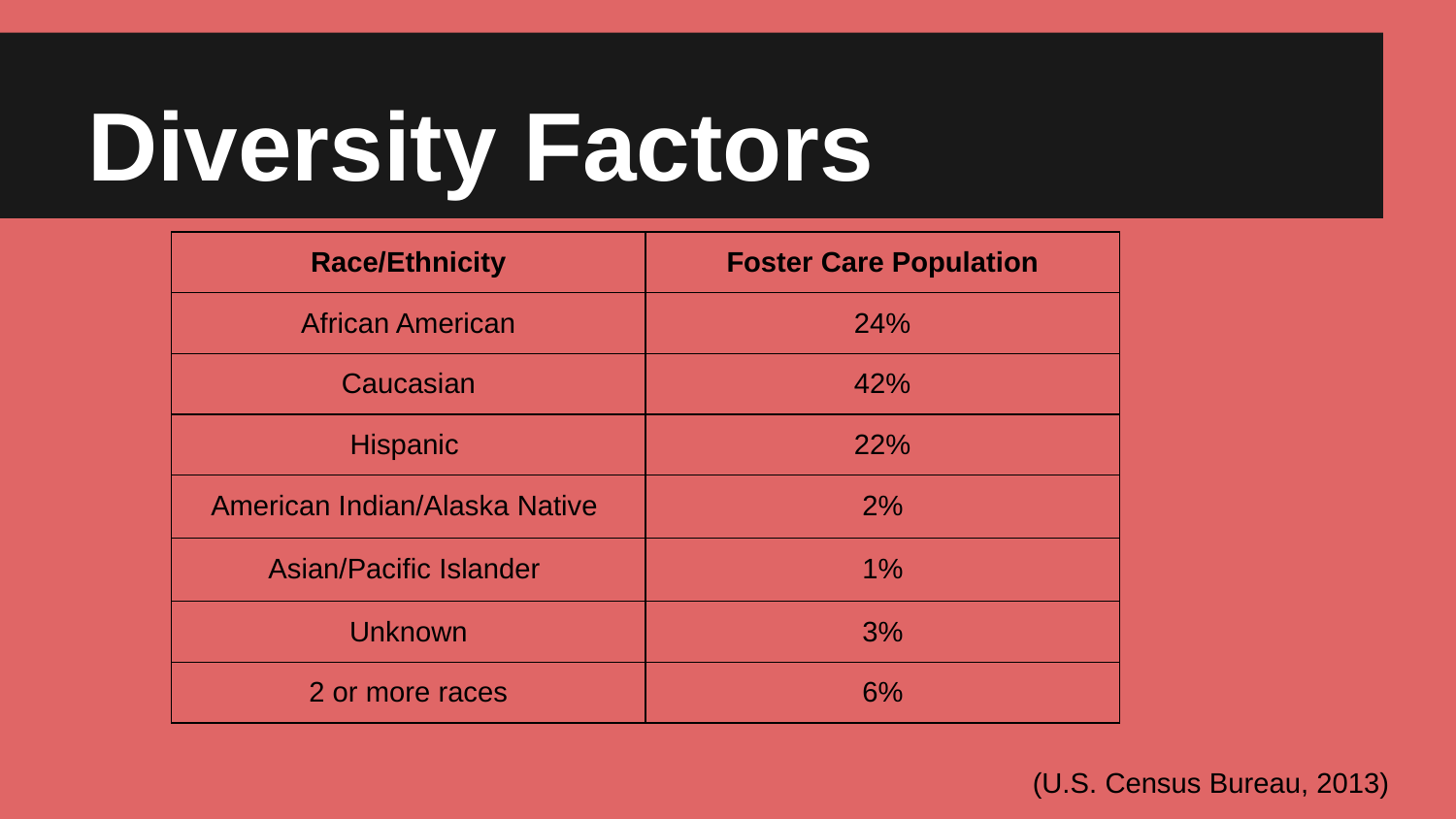

# Diversity Factors
| Race/Ethnicity | Foster Care Population |
| --- | --- |
| African American | 24% |
| Caucasian | 42% |
| Hispanic | 22% |
| American Indian/Alaska Native | 2% |
| Asian/Pacific Islander | 1% |
| Unknown | 3% |
| 2 or more races | 6% |
(U.S. Census Bureau, 2013)